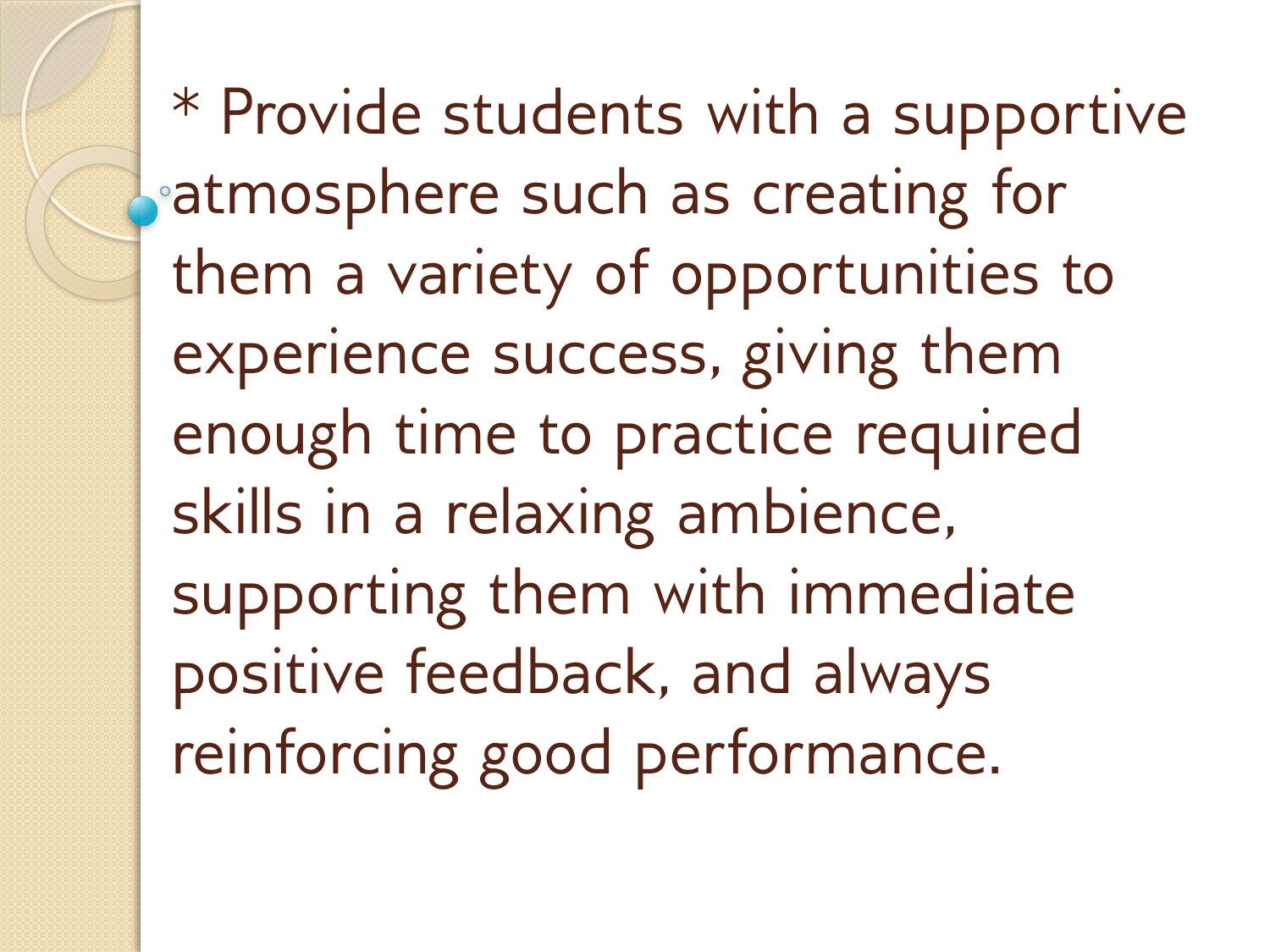

# * Provide students with a supportive atmosphere such as creating for them a variety of opportunities to experience success, giving them enough time to practice required skills in a relaxing ambience, supporting them with immediate positive feedback, and always reinforcing good performance.